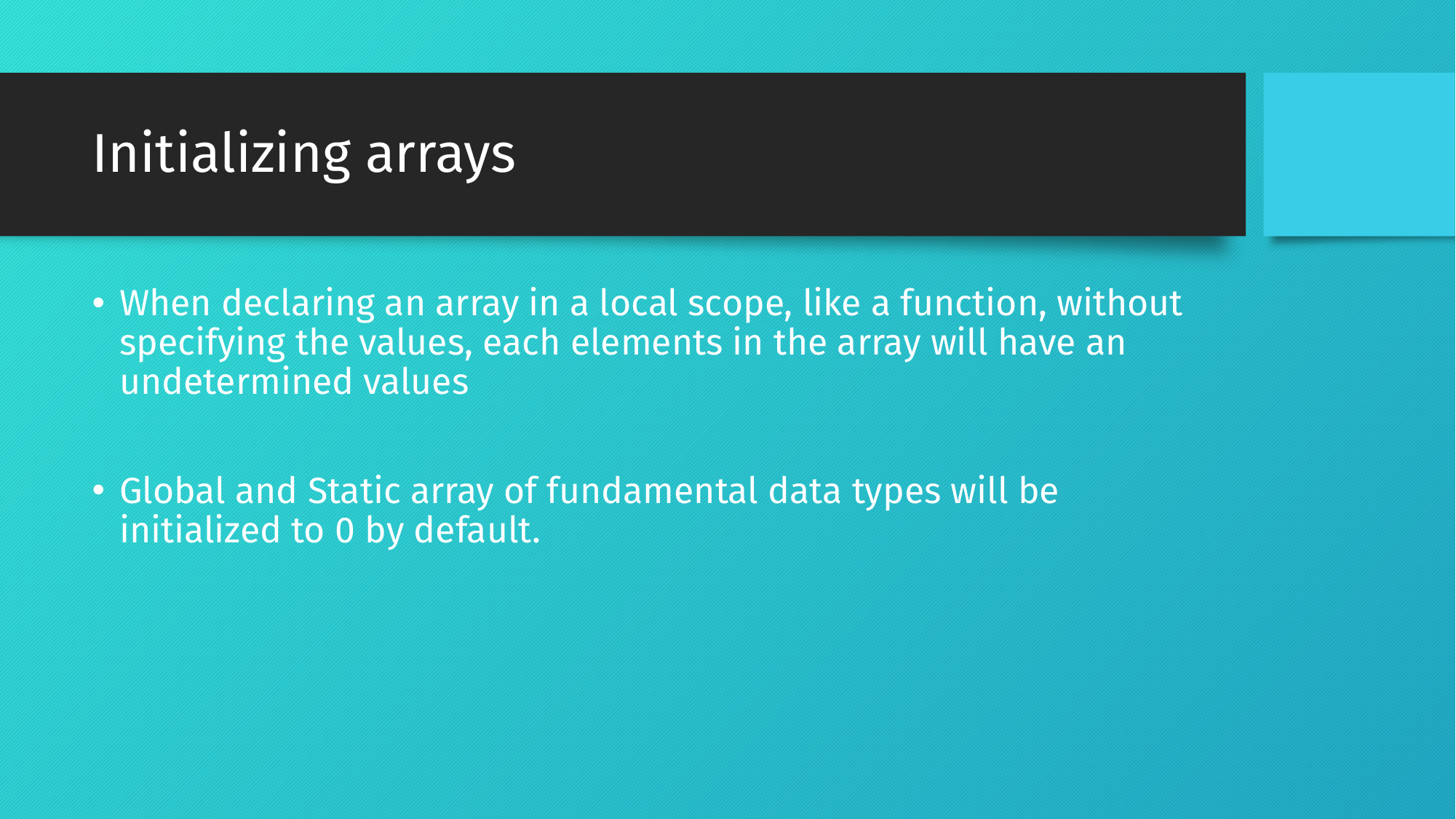

# Initializing arrays
When declaring an array in a local scope, like a function, without specifying the values, each elements in the array will have an undetermined values

Global and Static array of fundamental data types will be initialized to 0 by default.